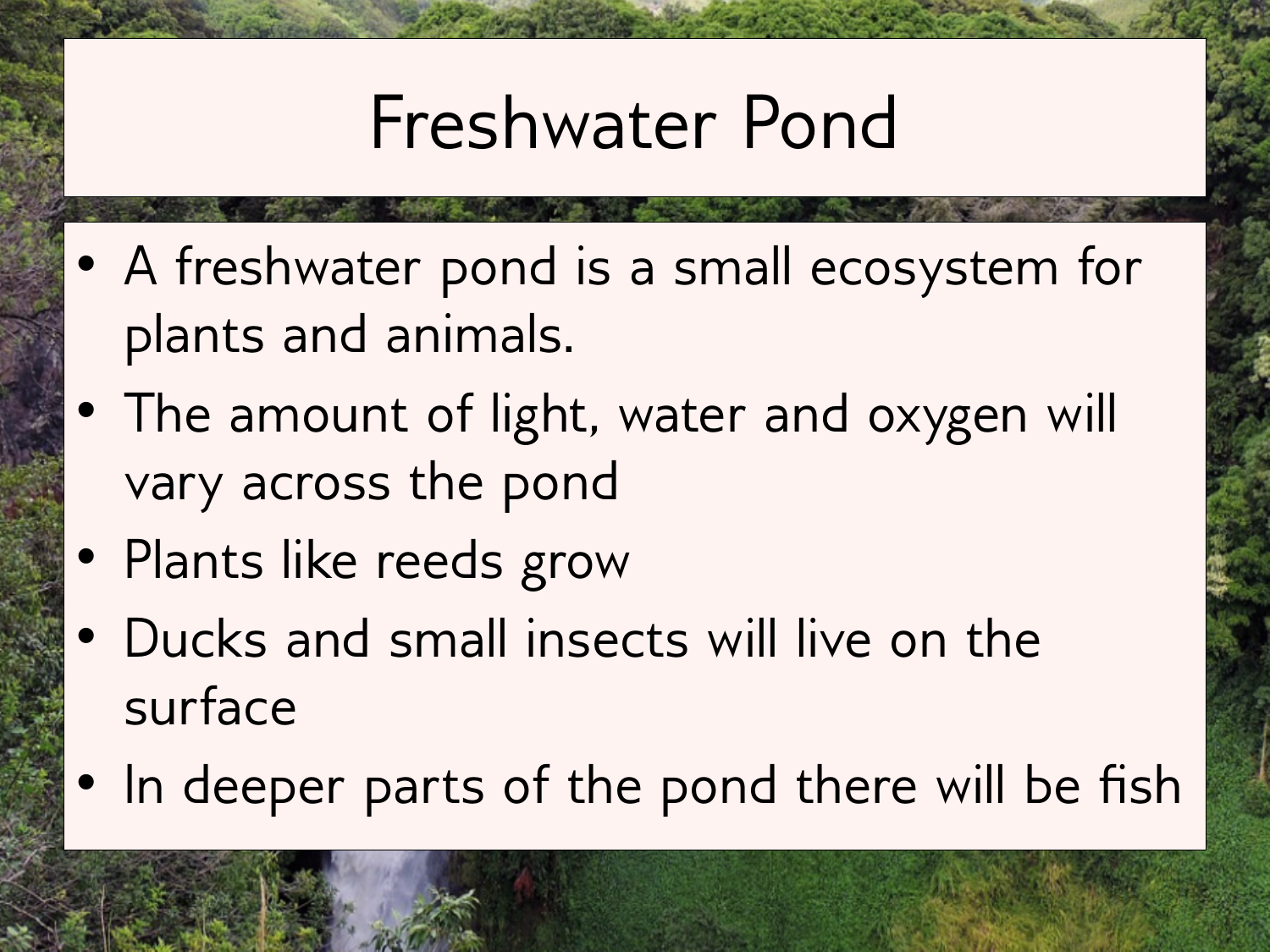

# Freshwater Pond
A freshwater pond is a small ecosystem for plants and animals.
The amount of light, water and oxygen will vary across the pond
Plants like reeds grow
Ducks and small insects will live on the surface
In deeper parts of the pond there will be fish